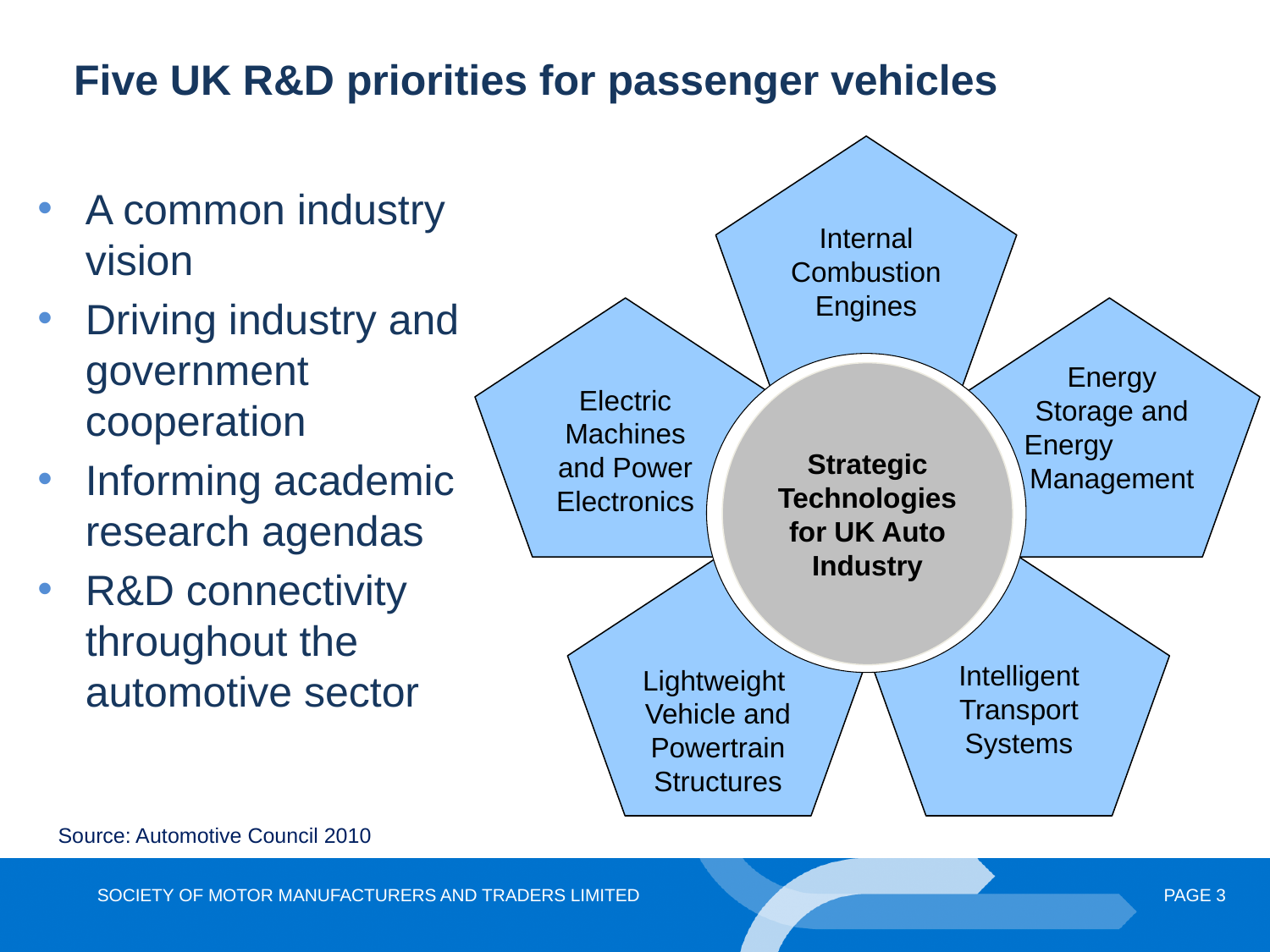

Five UK R&D priorities for passenger vehicles

Internal Combustion Engines

Electric Machines and Power Electronics
Energy Storage and Energy            Management

Strategic Technologies for UK Auto Industry

Lightweight  Vehicle and Powertrain Structures

Intelligent Transport Systems
A common industry vision
Driving industry and government cooperation
Informing academic research agendas
R&D connectivity throughout the automotive sector

Source: Automotive Council 2010